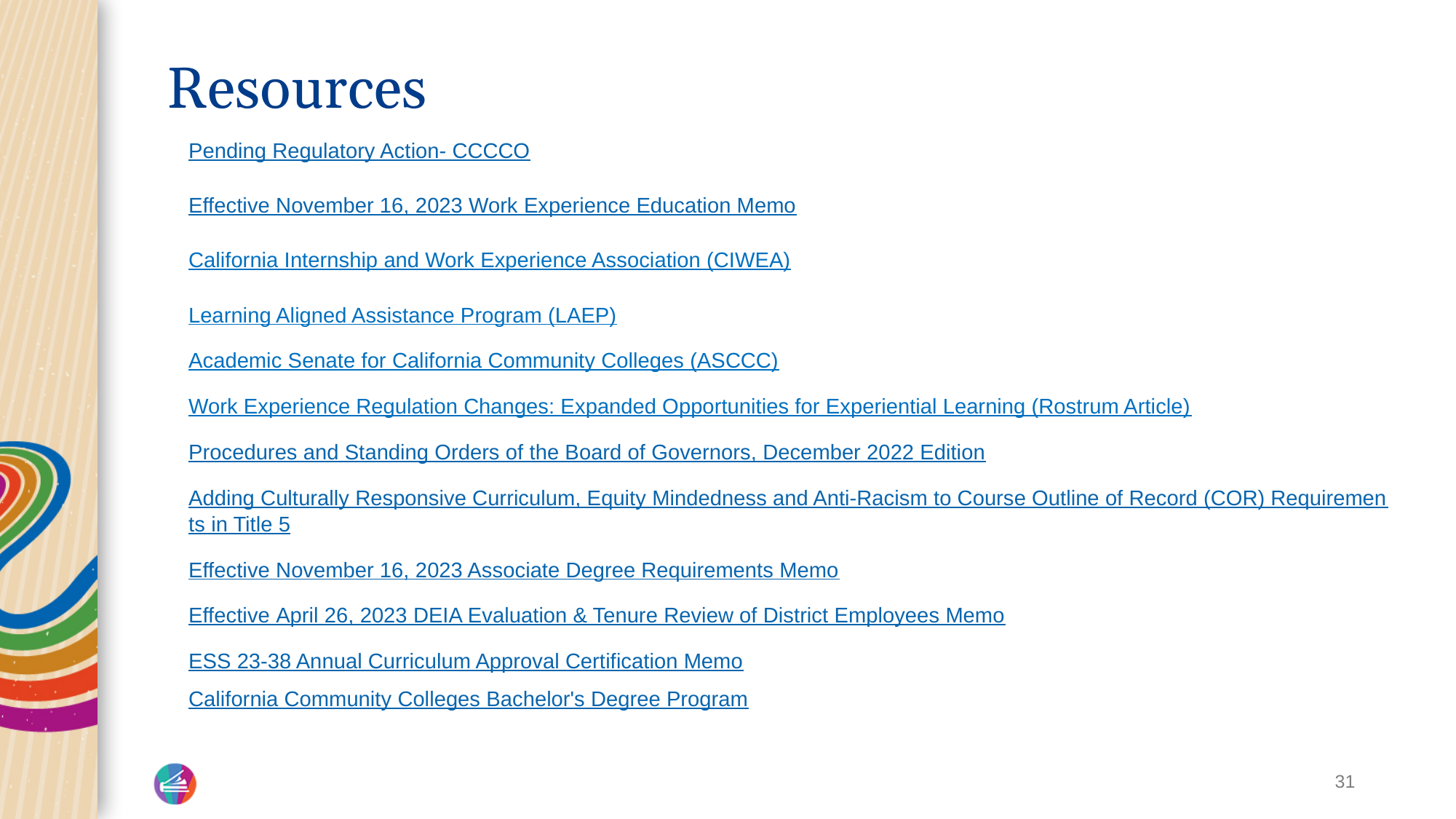

# Resources
Pending Regulatory Action- CCCCO
Effective November 16, 2023 Work Experience Education Memo
California Internship and Work Experience Association (CIWEA)​
Learning Aligned Assistance Program (LAEP)​
Academic Senate for California Community Colleges (ASCCC)​
Work Experience Regulation Changes: Expanded Opportunities for Experiential Learning (Rostrum Article)
Procedures and Standing Orders of the Board of Governors, December 2022 Edition
Adding Culturally Responsive Curriculum, Equity Mindedness and Anti-Racism to Course Outline of Record (COR) Requirements in Title 5
Effective November 16, 2023 Associate Degree Requirements Memo
Effective April 26, 2023 DEIA Evaluation & Tenure Review of District Employees Memo
ESS 23-38 Annual Curriculum Approval Certification Memo
California Community Colleges Bachelor's Degree Program

31